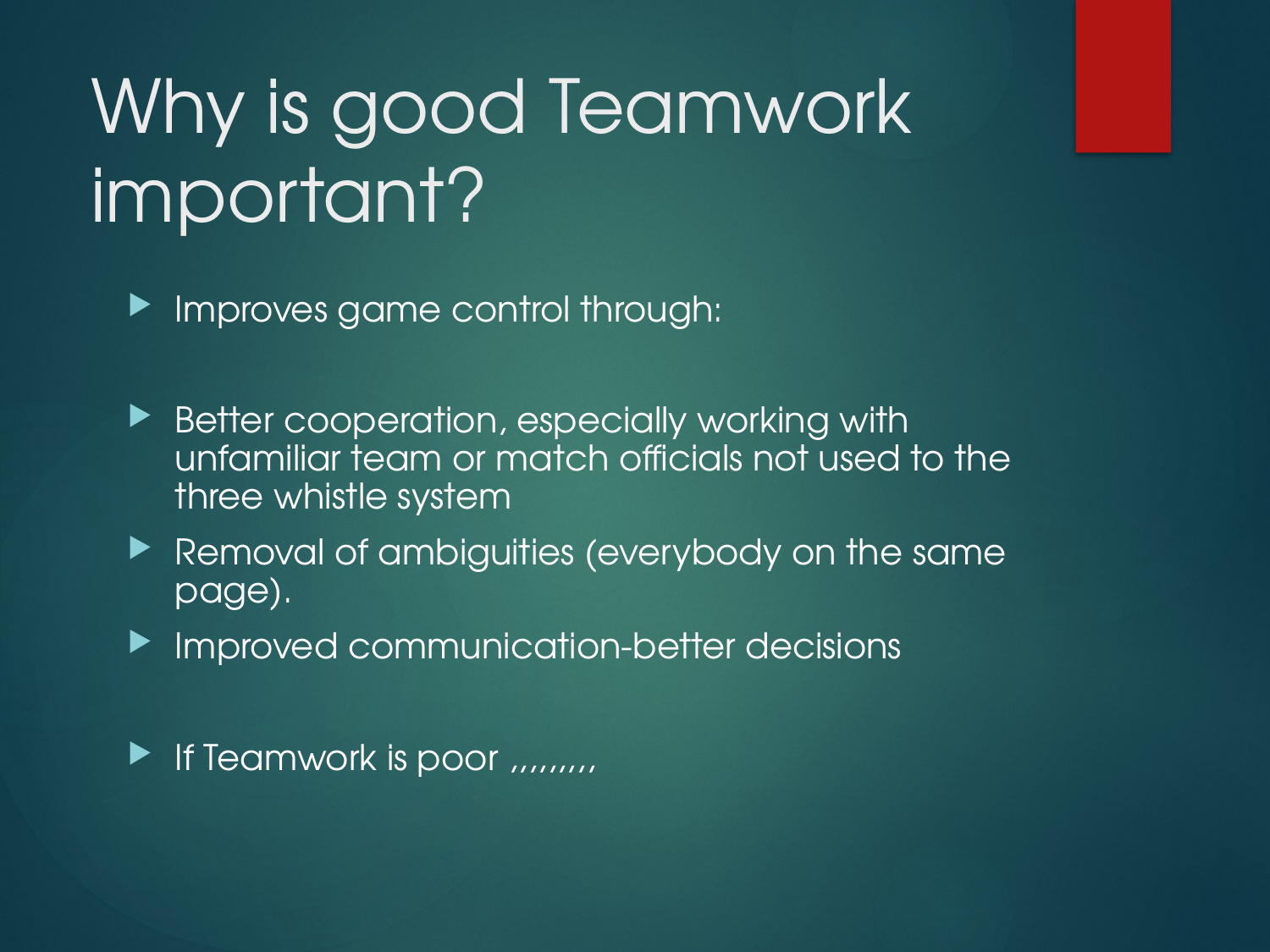

# Why is good Teamwork important?
Improves game control through:

Better cooperation, especially working with unfamiliar team or match officials not used to the  three whistle system
Removal of ambiguities (everybody on the same page).
Improved communication-better decisions

If Teamwork is poor ,,,,,,,,,